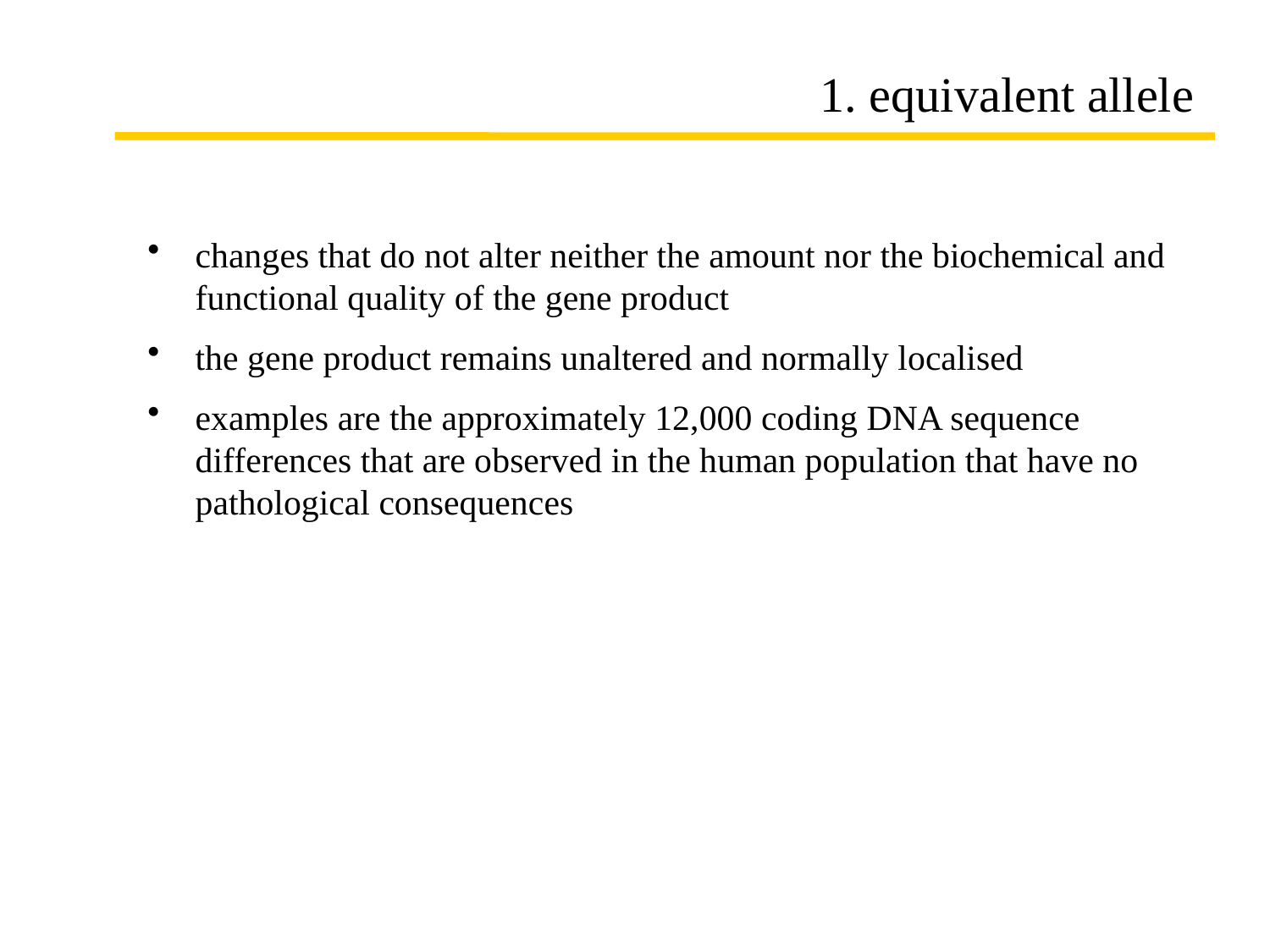

# 1. equivalent allele

changes that do not alter neither the amount nor the biochemical and functional quality of the gene product
the gene product remains unaltered and normally localised
examples are the approximately 12,000 coding DNA sequence differences that are observed in the human population that have no pathological consequences